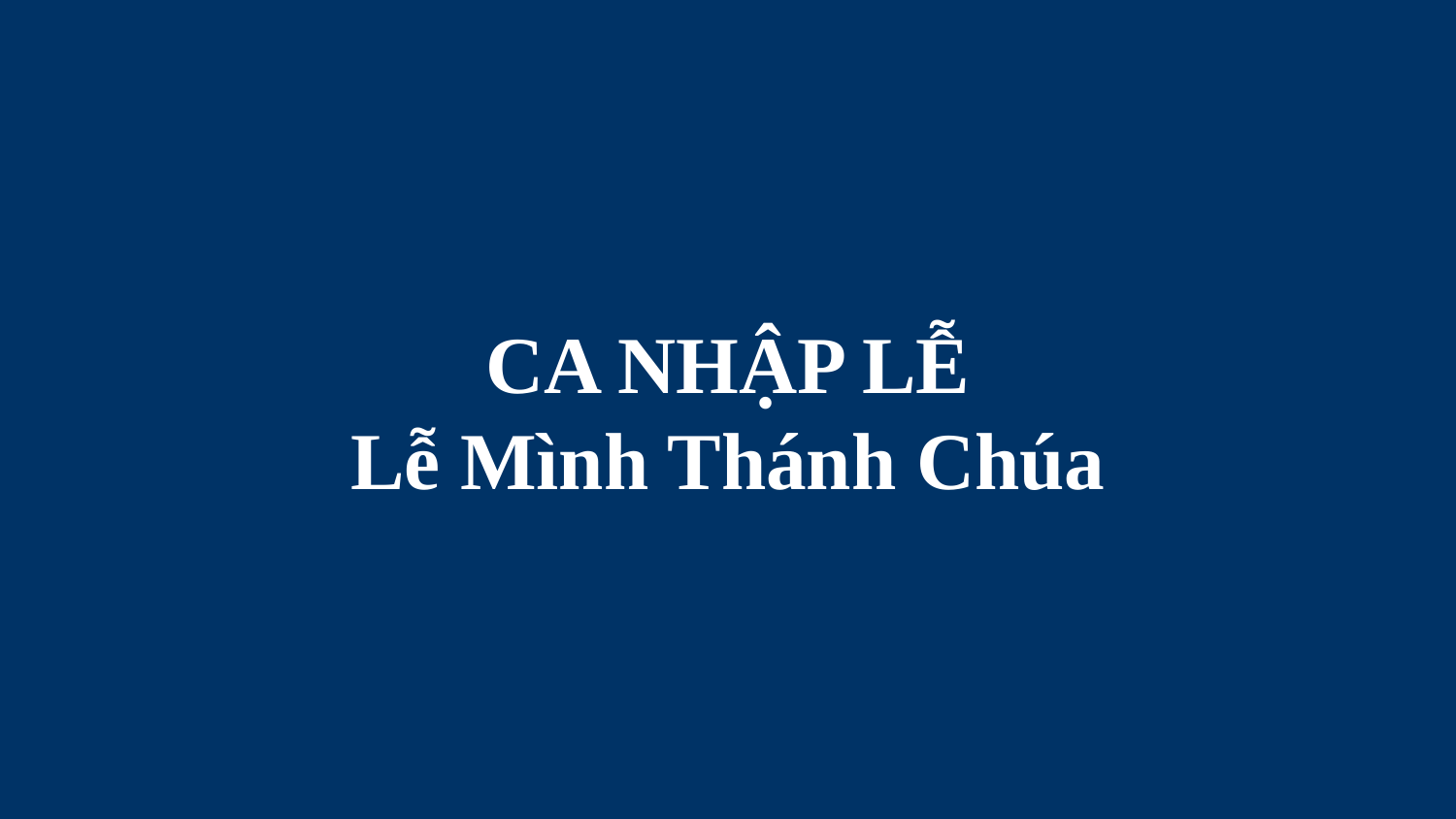

# CA NHẬP LỄ Lễ Mình Thánh Chúa